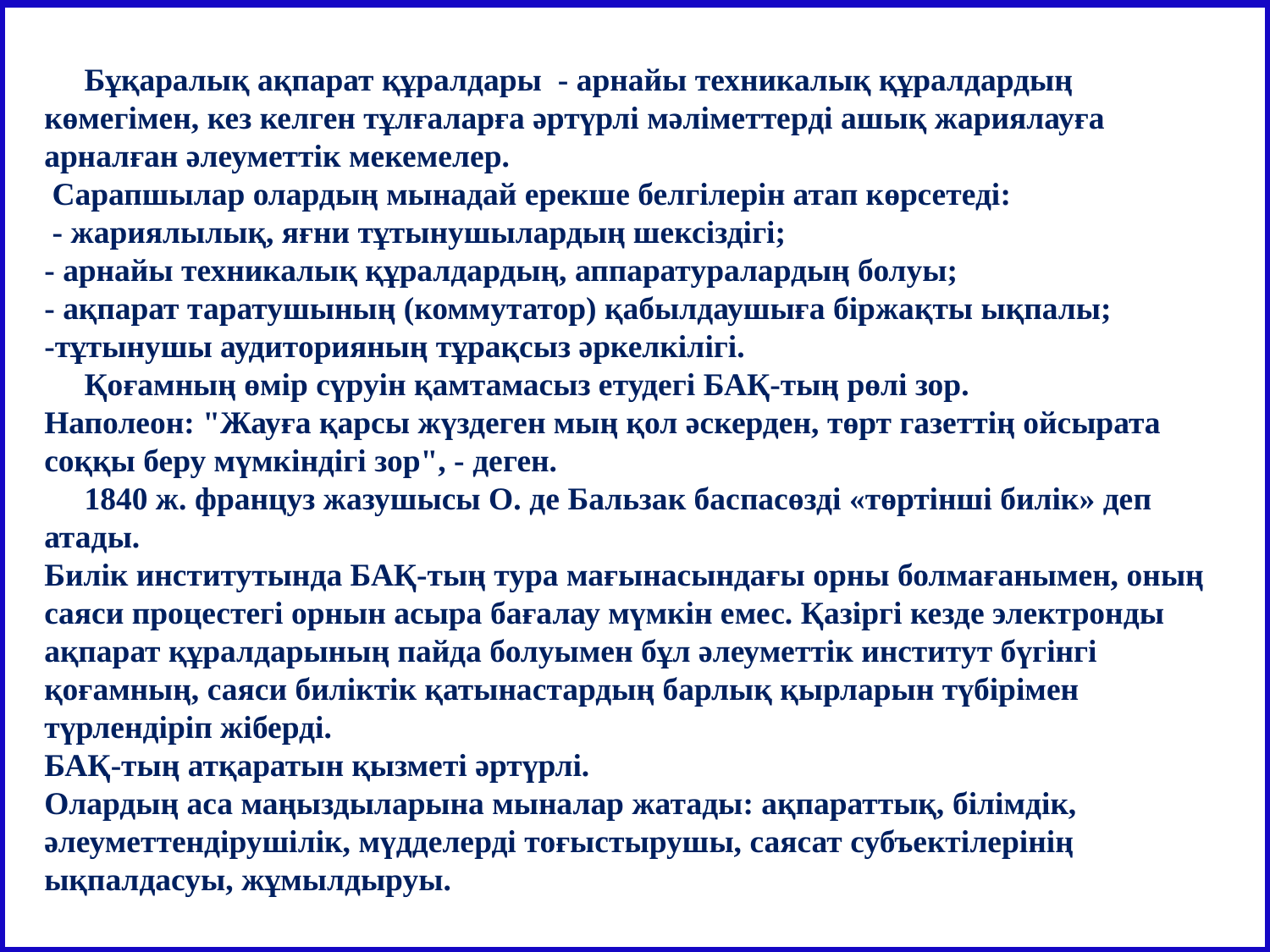

Бұқаралық ақпарат құралдары  - арнайы техникалық құралдардың көмегімен, кез келген тұлғаларға әртүрлі мәліметтерді ашық жариялауға арналған әлеуметтік мекемелер.
 Сарапшылар олардың мынадай ерекше белгілерін атап көрсетеді:
 - жариялылық, яғни тұтынушылардың шексіздігі;
- арнайы техникалық құралдардың, аппаратуралардың болуы;
- ақпарат таратушының (коммутатор) қабылдаушыға біржақты ықпалы;
-тұтынушы аудиторияның тұрақсыз әркелкілігі.
     Қоғамның өмір сүруін қамтамасыз етудегі БАҚ-тың рөлі зор.
Наполеон: "Жауға қарсы жүздеген мың қол әскерден, төрт газеттің ойсырата соққы беру мүмкіндігі зор", - деген.
     1840 ж. француз жазушысы О. де Бальзак баспасөзді «төртінші билік» деп атады.
Билік институтында БАҚ-тың тура мағынасындағы орны болмағанымен, оның саяси процестегі орнын асыра бағалау мүмкін емес. Қазіргі кезде электронды ақпарат құралдарының пайда болуымен бұл әлеуметтік институт бүгінгі қоғамның, саяси биліктік қатынастардың барлық қырларын түбірімен түрлендіріп жіберді.
БАҚ-тың атқаратын қызметі әртүрлі.
Олардың аса маңыздыларына мыналар жатады: ақпараттық, білімдік, әлеуметтендірушілік, мүдделерді тоғыстырушы, саясат субъектілерінің ықпалдасуы, жұмылдыруы.